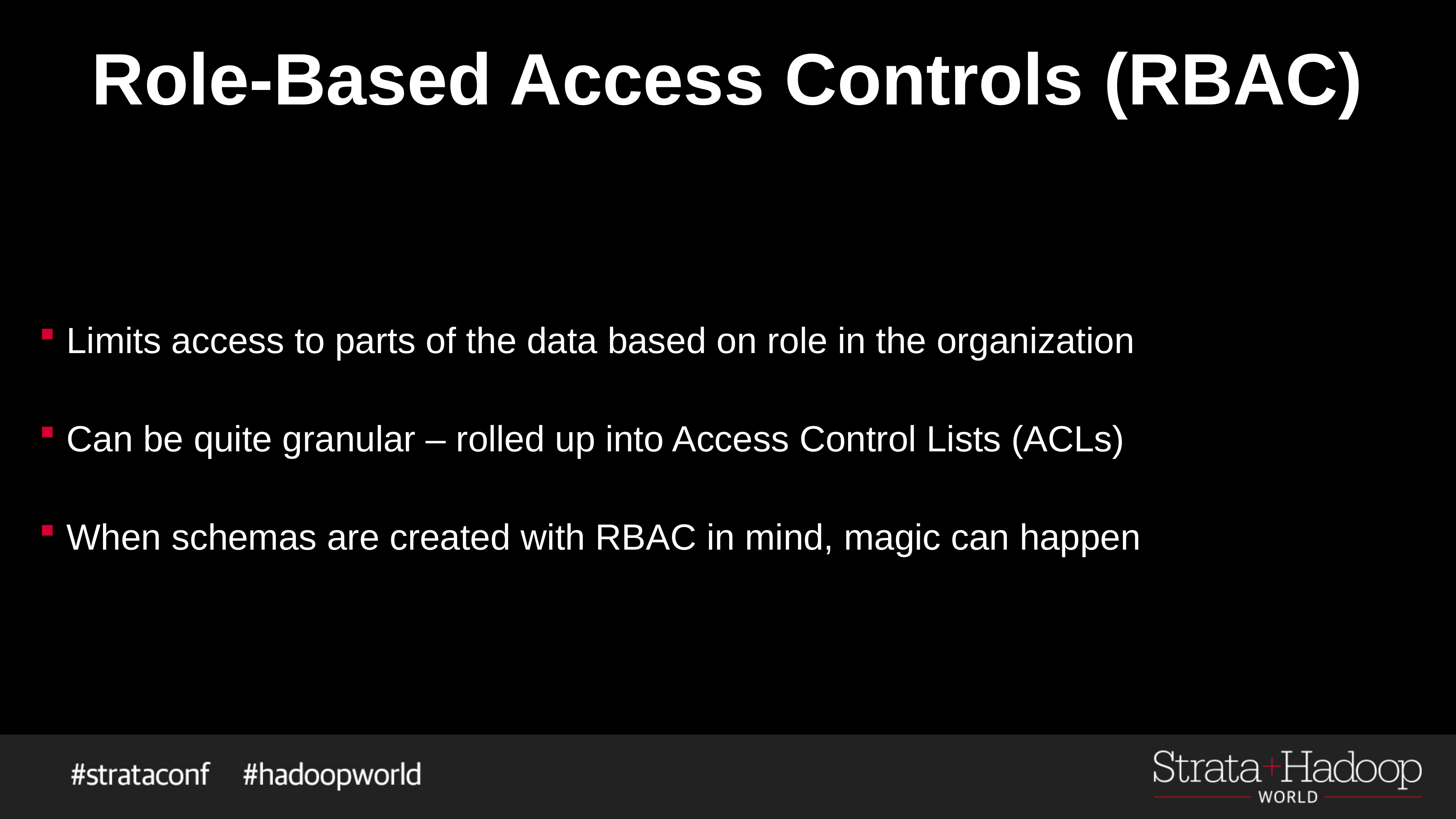

# Role-Based Access Controls (RBAC)
Limits access to parts of the data based on role in the organization
Can be quite granular – rolled up into Access Control Lists (ACLs)
When schemas are created with RBAC in mind, magic can happen